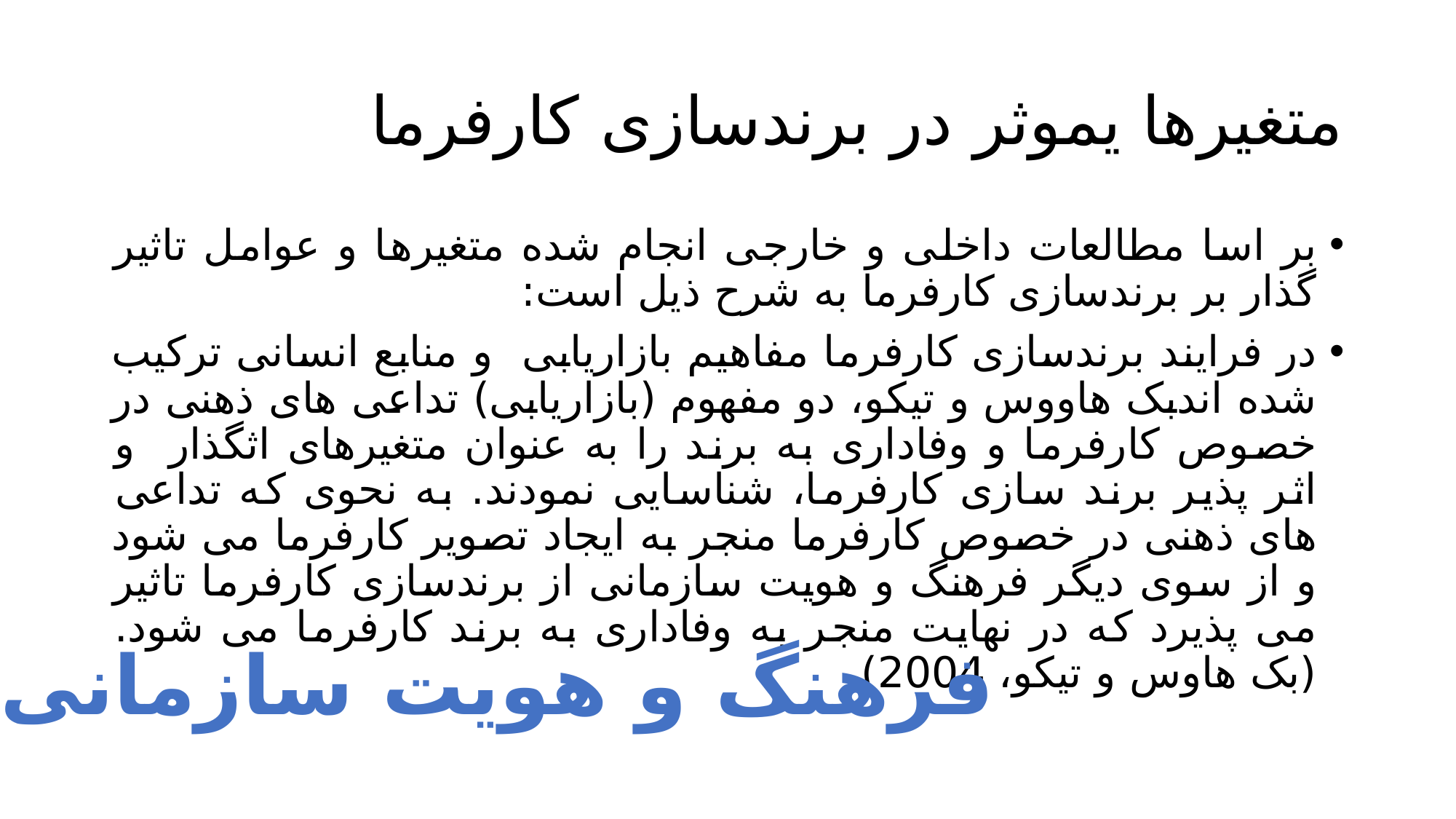

# متغیرها یموثر در برندسازی کارفرما
بر اسا مطالعات داخلی و خارجی انجام شده متغیرها و عوامل تاثیر گذار بر برندسازی کارفرما به شرح ذیل است:
در فرایند برندسازی کارفرما مفاهیم بازاریابی  و منابع انسانی ترکیب شده اندبک هاووس و تیکو، دو مفهوم (بازاریابی) تداعی های ذهنی در خصوص کارفرما و وفاداری به برند را به عنوان متغیرهای اثگذار  و اثر پذیر برند سازی کارفرما، شناسایی نمودند. به نحوی که تداعی های ذهنی در خصوص کارفرما منجر به ایجاد تصویر کارفرما می شود و از سوی دیگر فرهنگ و هویت سازمانی از برندسازی کارفرما تاثیر می پذیرد که در نهایت منجر به وفاداری به برند کارفرما می شود. (بک هاوس و تیکو، 2004)
فرهنگ و هویت سازمانی